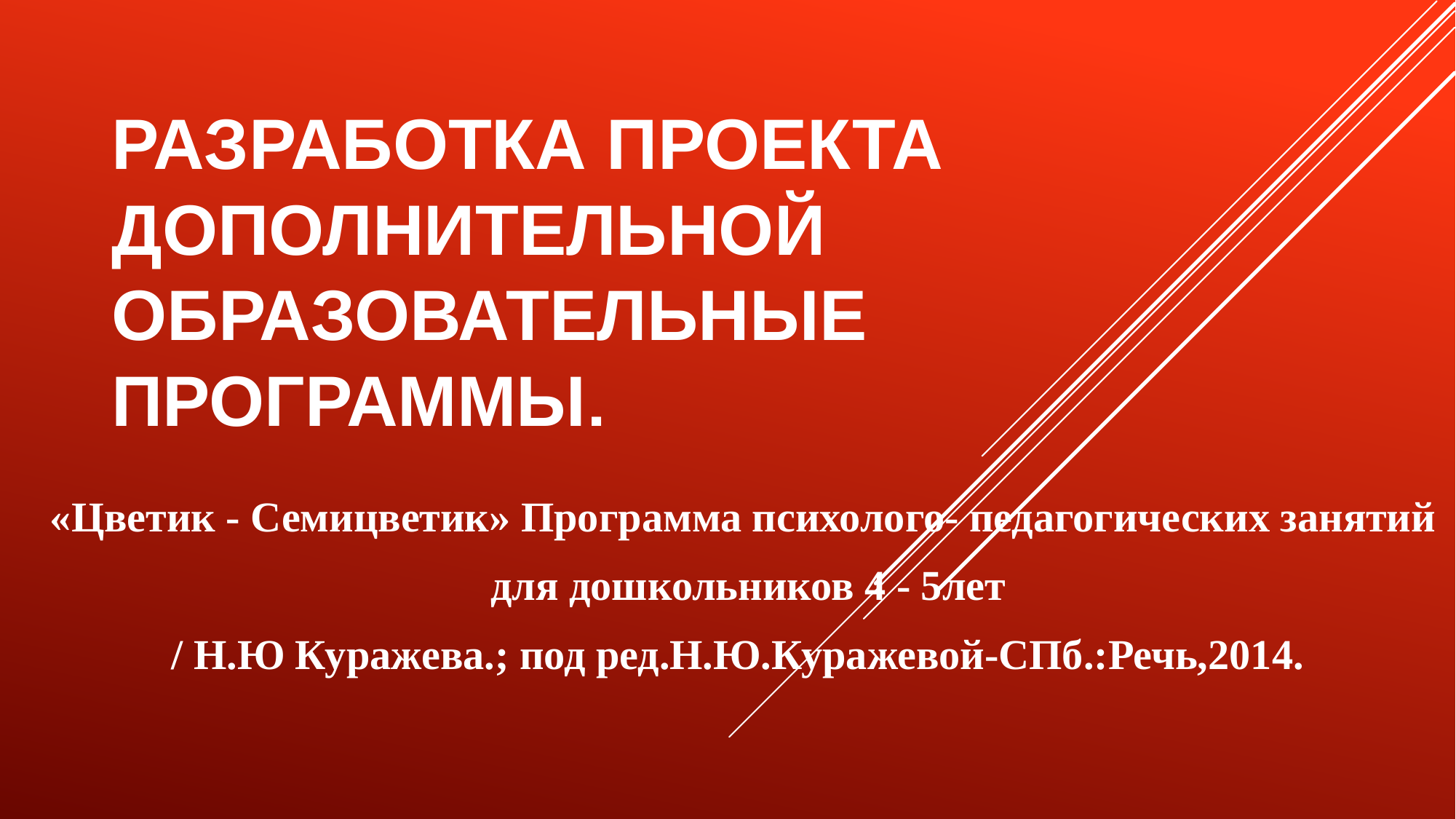

# Разработка проекта дополнительной образовательные программы.
«Цветик - Семицветик» Программа психолого- педагогических занятий
 для дошкольников 4 - 5лет
/ Н.Ю Куражева.; под ред.Н.Ю.Куражевой-СПб.:Речь,2014.